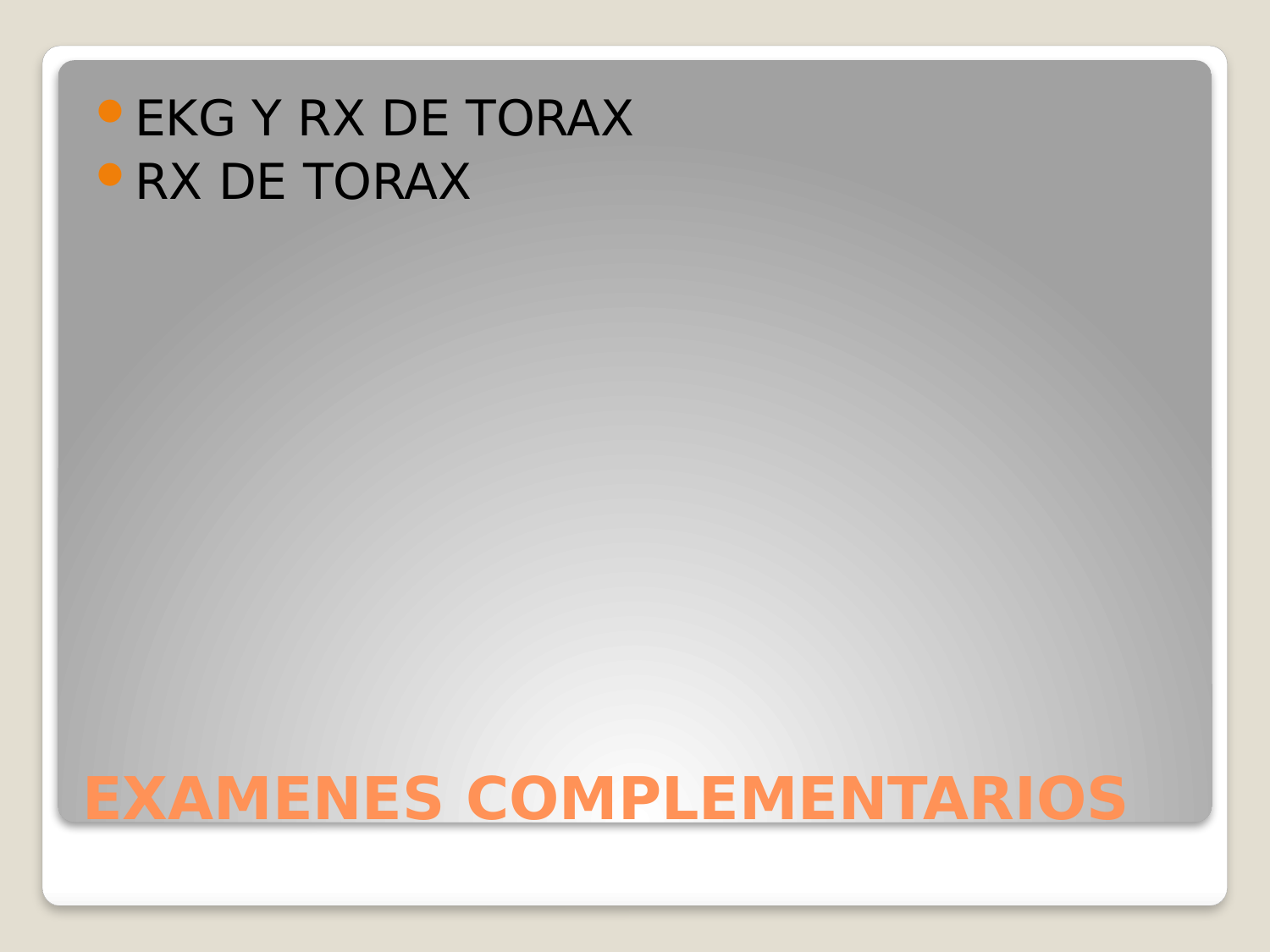

EKG Y RX DE TORAX
RX DE TORAX
# EXAMENES COMPLEMENTARIOS